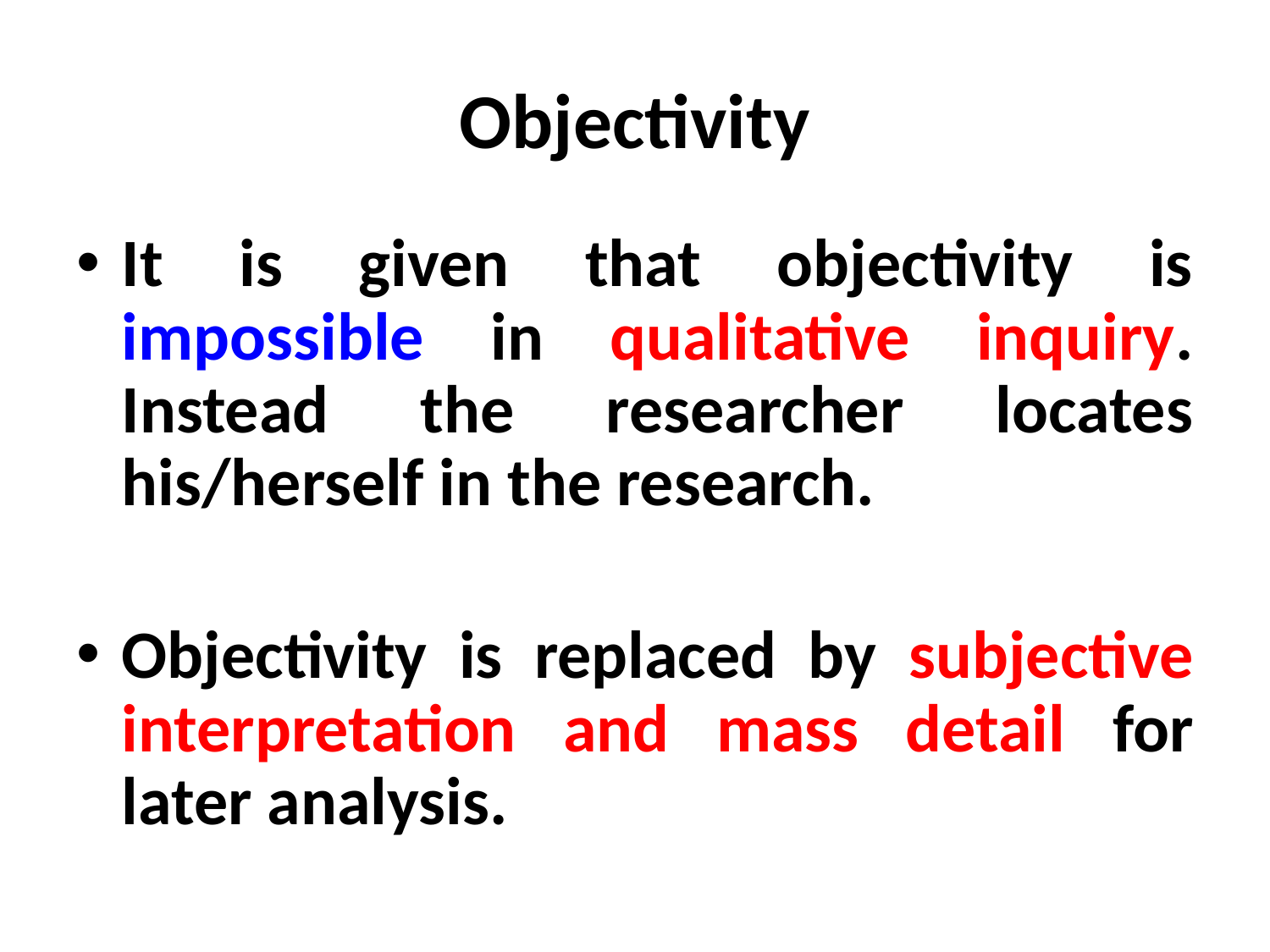

# Objectivity
It is given that objectivity is impossible in qualitative inquiry. Instead the researcher locates his/herself in the research.

Objectivity is replaced by subjective interpretation and mass detail for later analysis.